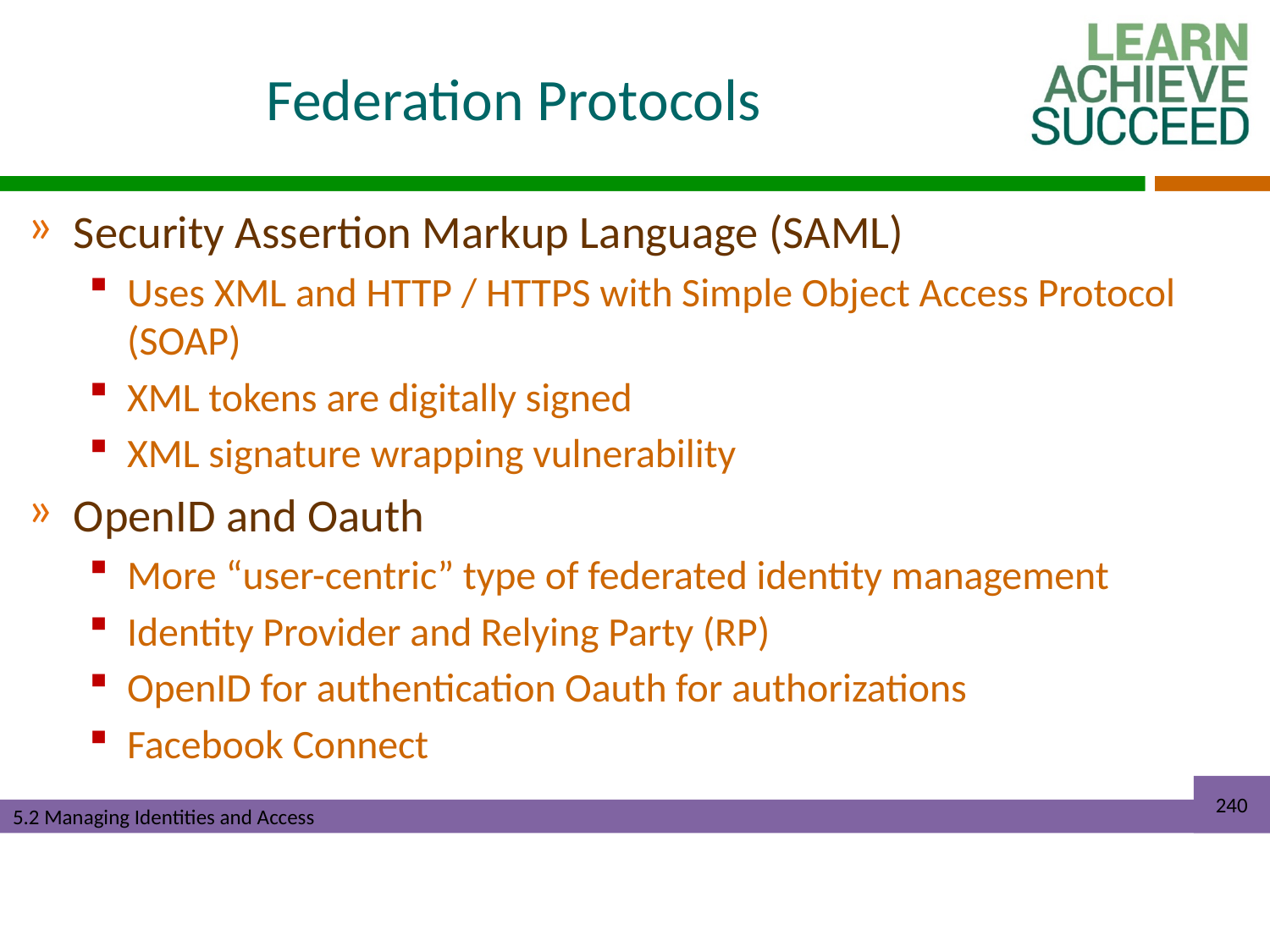

# Federation Protocols
Security Assertion Markup Language (SAML)
Uses XML and HTTP / HTTPS with Simple Object Access Protocol (SOAP)
XML tokens are digitally signed
XML signature wrapping vulnerability
OpenID and Oauth
More “user-centric” type of federated identity management
Identity Provider and Relying Party (RP)
OpenID for authentication Oauth for authorizations
Facebook Connect
240
5.2 Managing Identities and Access